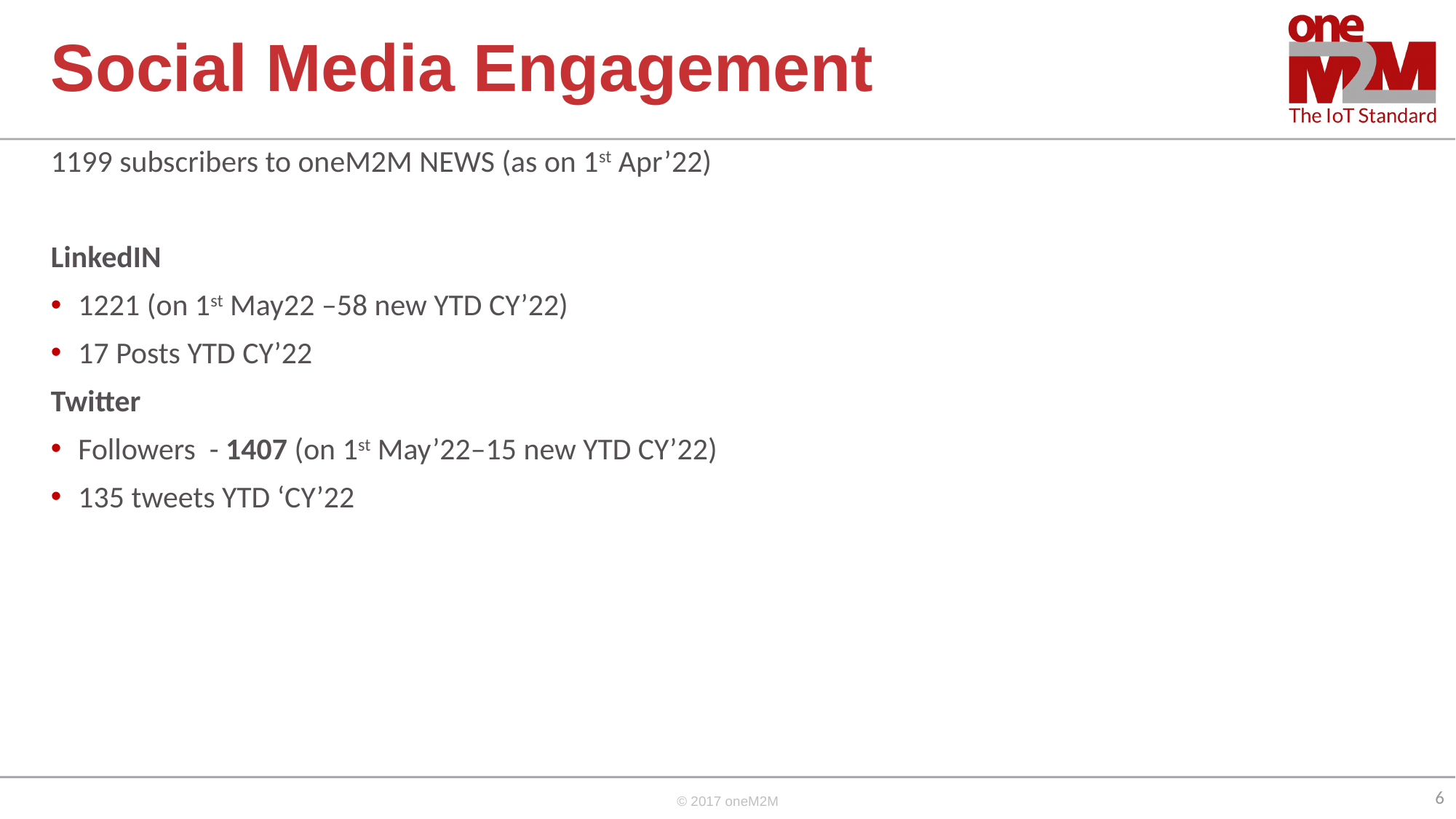

# Social Media Engagement
1199 subscribers to oneM2M NEWS (as on 1st Apr’22)

LinkedIN
1221 (on 1st May22 –58 new YTD CY’22)
17 Posts YTD CY’22
Twitter
Followers  - 1407 (on 1st May’22–15 new YTD CY’22)
135 tweets YTD ‘CY’22

6